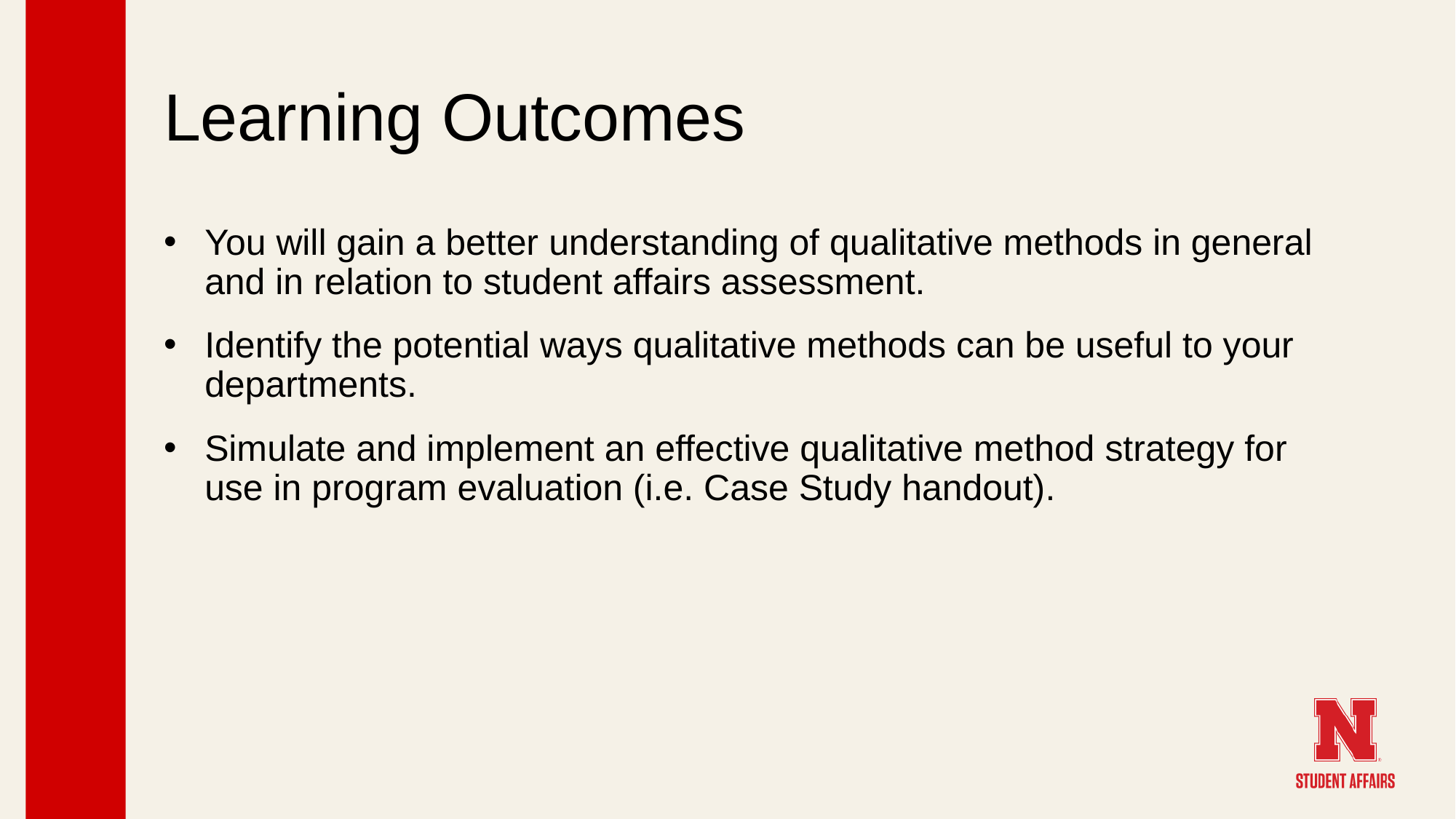

# Learning Outcomes
You will gain a better understanding of qualitative methods in general and in relation to student affairs assessment.
Identify the potential ways qualitative methods can be useful to your departments.
Simulate and implement an effective qualitative method strategy for use in program evaluation (i.e. Case Study handout).